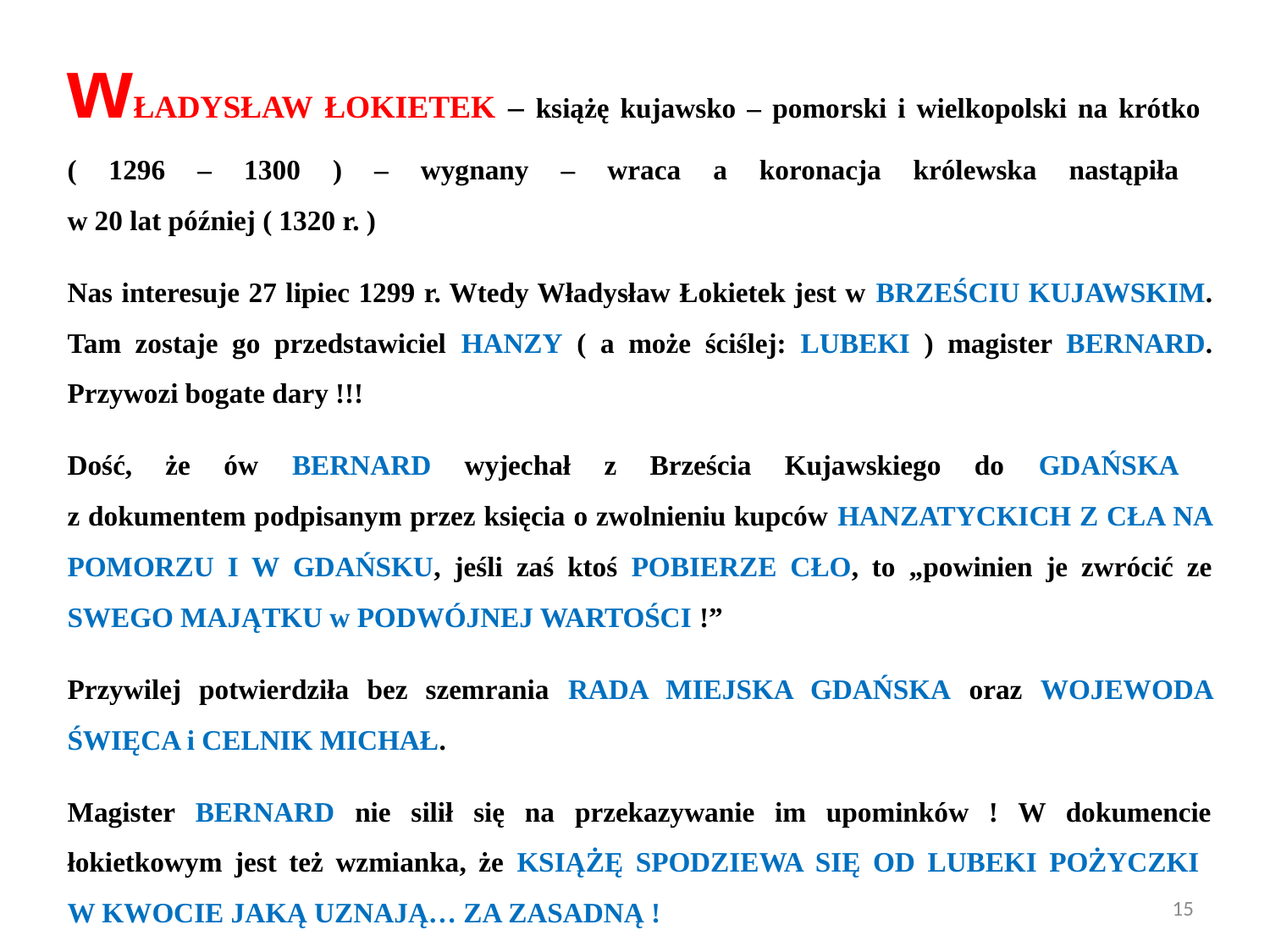

wŁADYSŁAW ŁOKIETEK – książę kujawsko – pomorski i wielkopolski na krótko
( 1296 – 1300 ) – wygnany – wraca a koronacja królewska nastąpiła
w 20 lat później ( 1320 r. )
Nas interesuje 27 lipiec 1299 r. Wtedy Władysław Łokietek jest w BRZEŚCIU KUJAWSKIM. Tam zostaje go przedstawiciel HANZY ( a może ściślej: LUBEKI ) magister BERNARD. Przywozi bogate dary !!!
Dość, że ów BERNARD wyjechał z Brześcia Kujawskiego do GDAŃSKA
z dokumentem podpisanym przez księcia o zwolnieniu kupców HANZATYCKICH Z CŁA NA POMORZU I W GDAŃSKU, jeśli zaś ktoś POBIERZE CŁO, to „powinien je zwrócić ze SWEGO MAJĄTKU w PODWÓJNEJ WARTOŚCI !”
Przywilej potwierdziła bez szemrania RADA MIEJSKA GDAŃSKA oraz WOJEWODA ŚWIĘCA i CELNIK MICHAŁ.
Magister BERNARD nie silił się na przekazywanie im upominków ! W dokumencie łokietkowym jest też wzmianka, że KSIĄŻĘ SPODZIEWA SIĘ OD LUBEKI POŻYCZKI
W KWOCIE JAKĄ UZNAJĄ… ZA ZASADNĄ !

15